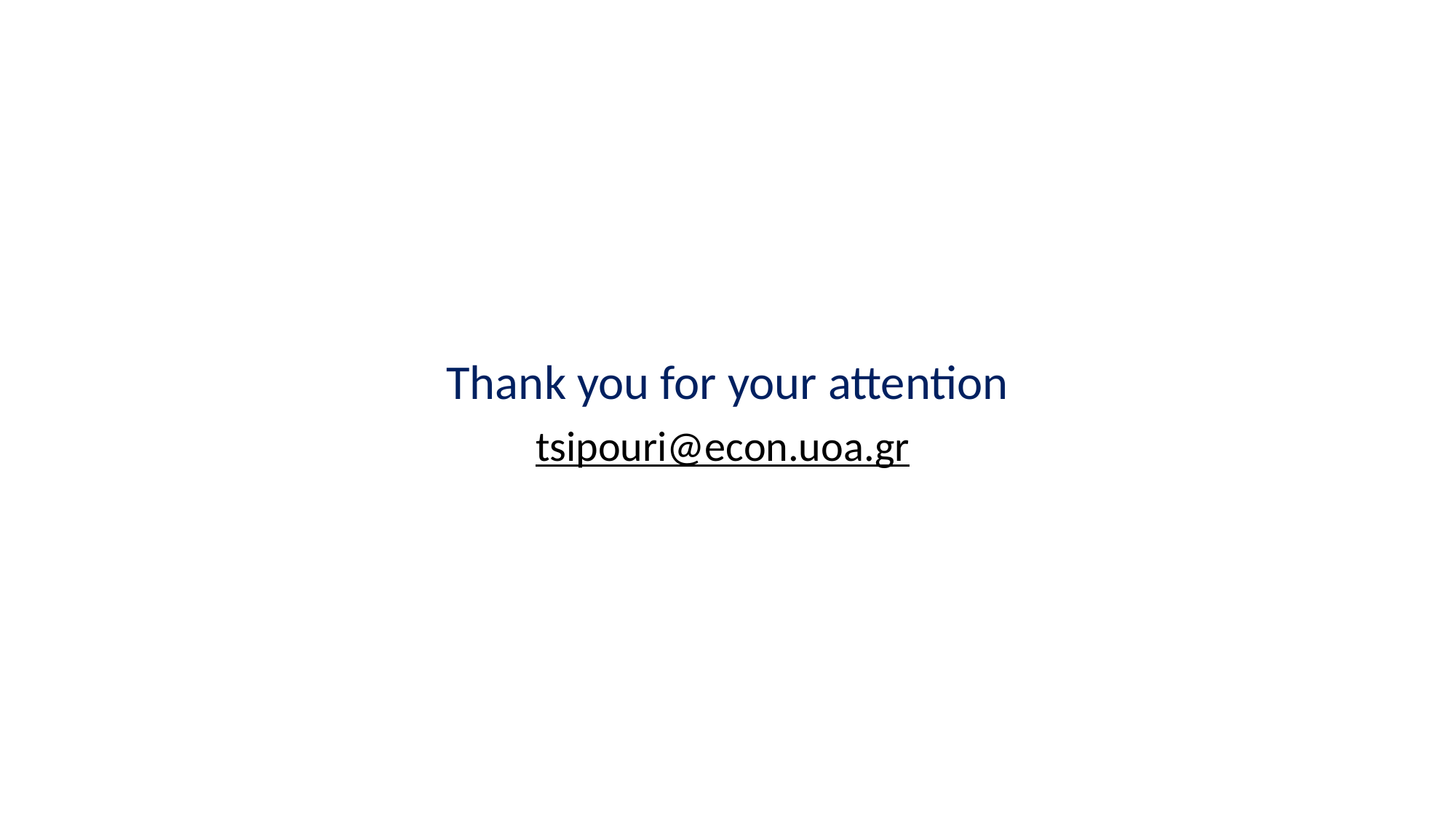

#

Thank you for your attention
tsipouri@econ.uoa.gr